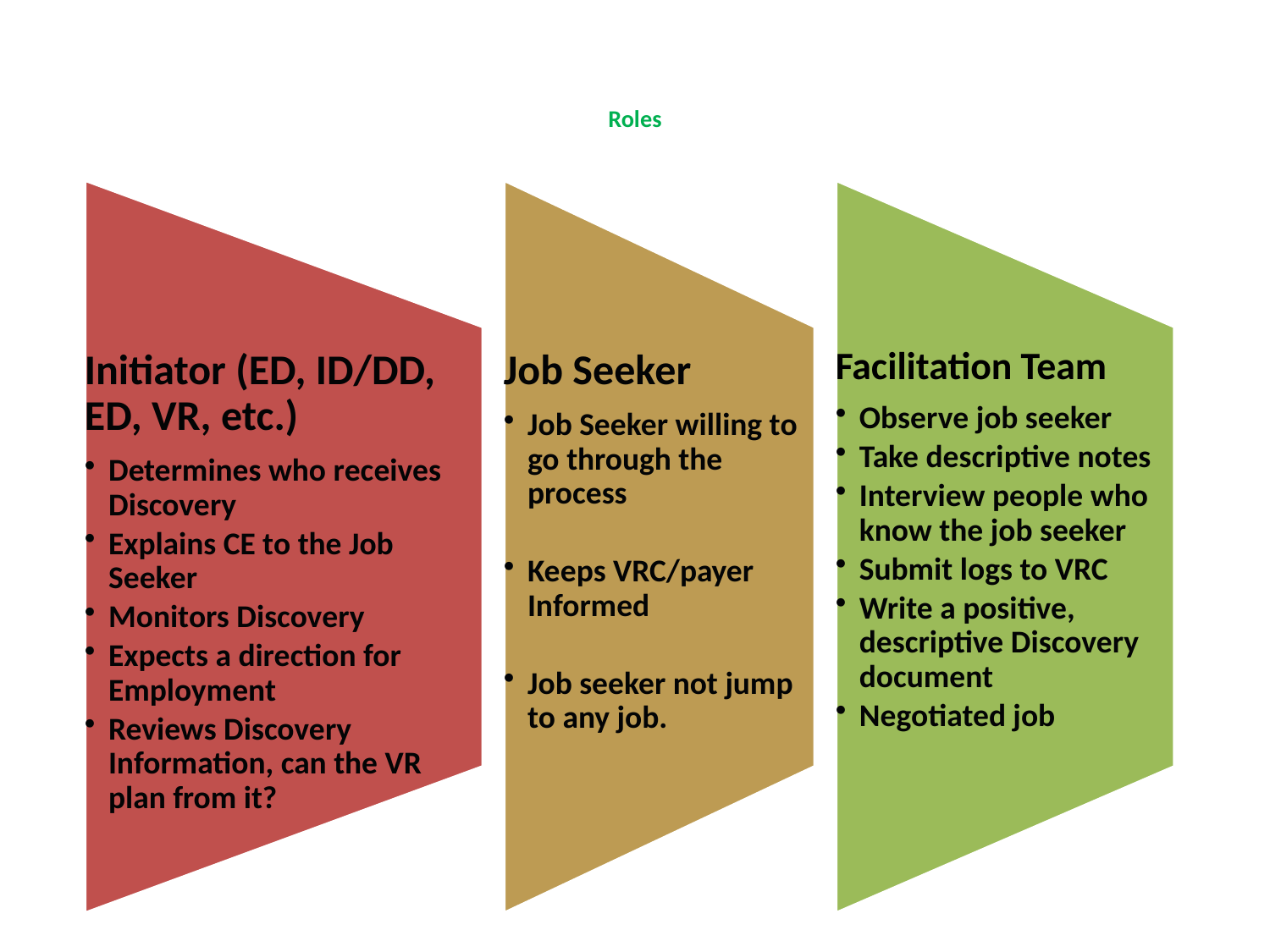

# Roles
Initiator (ED, ID/DD, ED, VR, etc.)
Determines who receives Discovery
Explains CE to the Job Seeker
Monitors Discovery
Expects a direction for Employment
Reviews Discovery Information, can the VR plan from it?
Job Seeker
Job Seeker willing to go through the process

Keeps VRC/payer Informed

Job seeker not jump to any job.

Facilitation Team
Observe job seeker
Take descriptive notes
Interview people who know the job seeker
Submit logs to VRC
Write a positive, descriptive Discovery document
Negotiated job